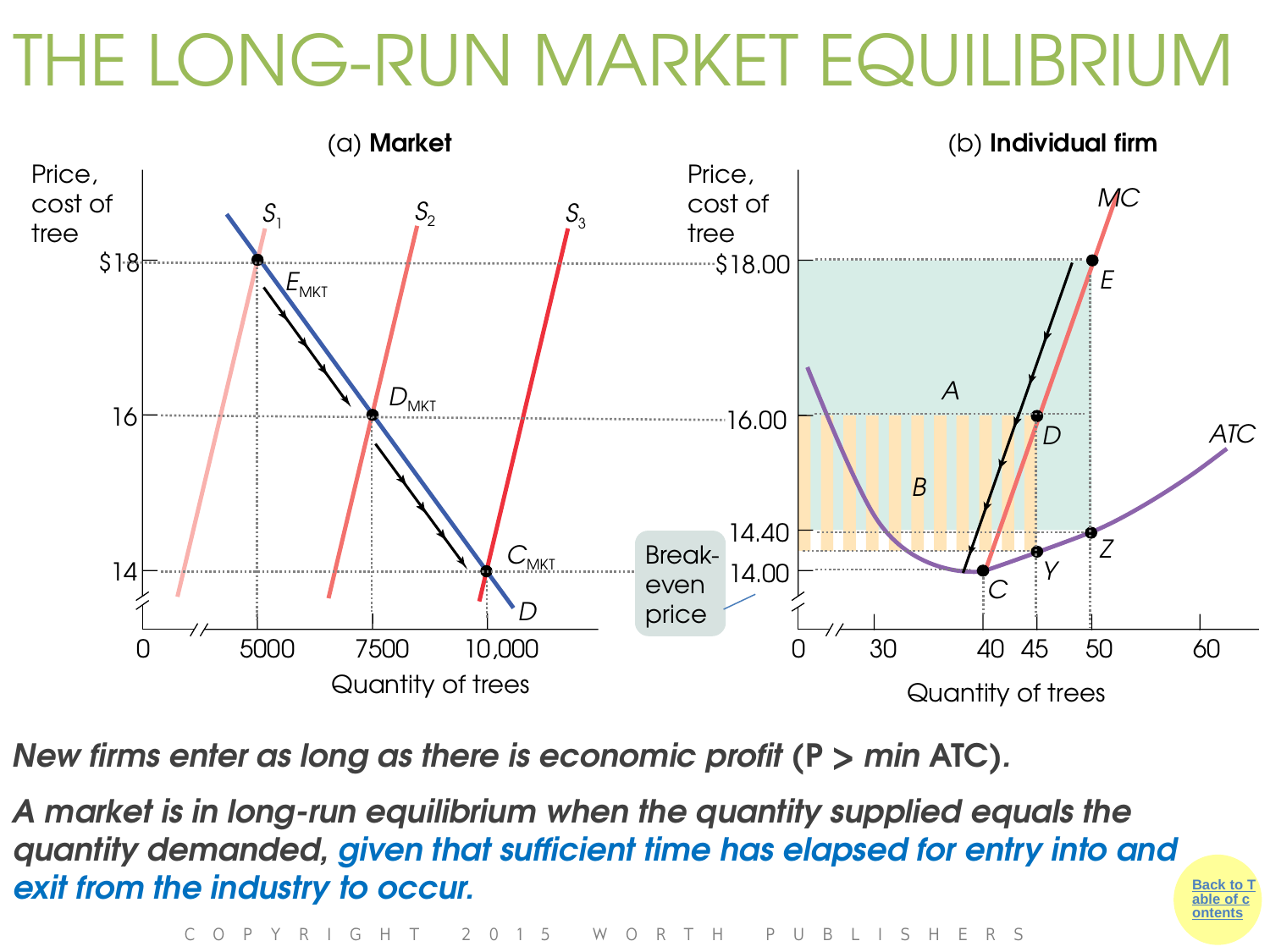

# THE LONG-RUN MARKET EQUILIBRIUM
(a) Market
(b) Individual firm
Price, cost of tree
Price, cost of tree

MC

S2
S1
S3

$18
$18.00

E
EMKT

A
DMKT

16
16.00

ATC
D

B

14.40

Z
CMKT

Break-even price

Y
14

14.00

C

D

0
5000
7500
10,000
0
30
40
45
50
60
Quantity of trees
Quantity of trees
New firms enter as long as there is economic profit (P > min ATC).
A market is in long-run equilibrium when the quantity supplied equals the quantity demanded, given that sufficient time has elapsed for entry into and exit from the industry to occur.
Copyright 2015 Worth Publishers